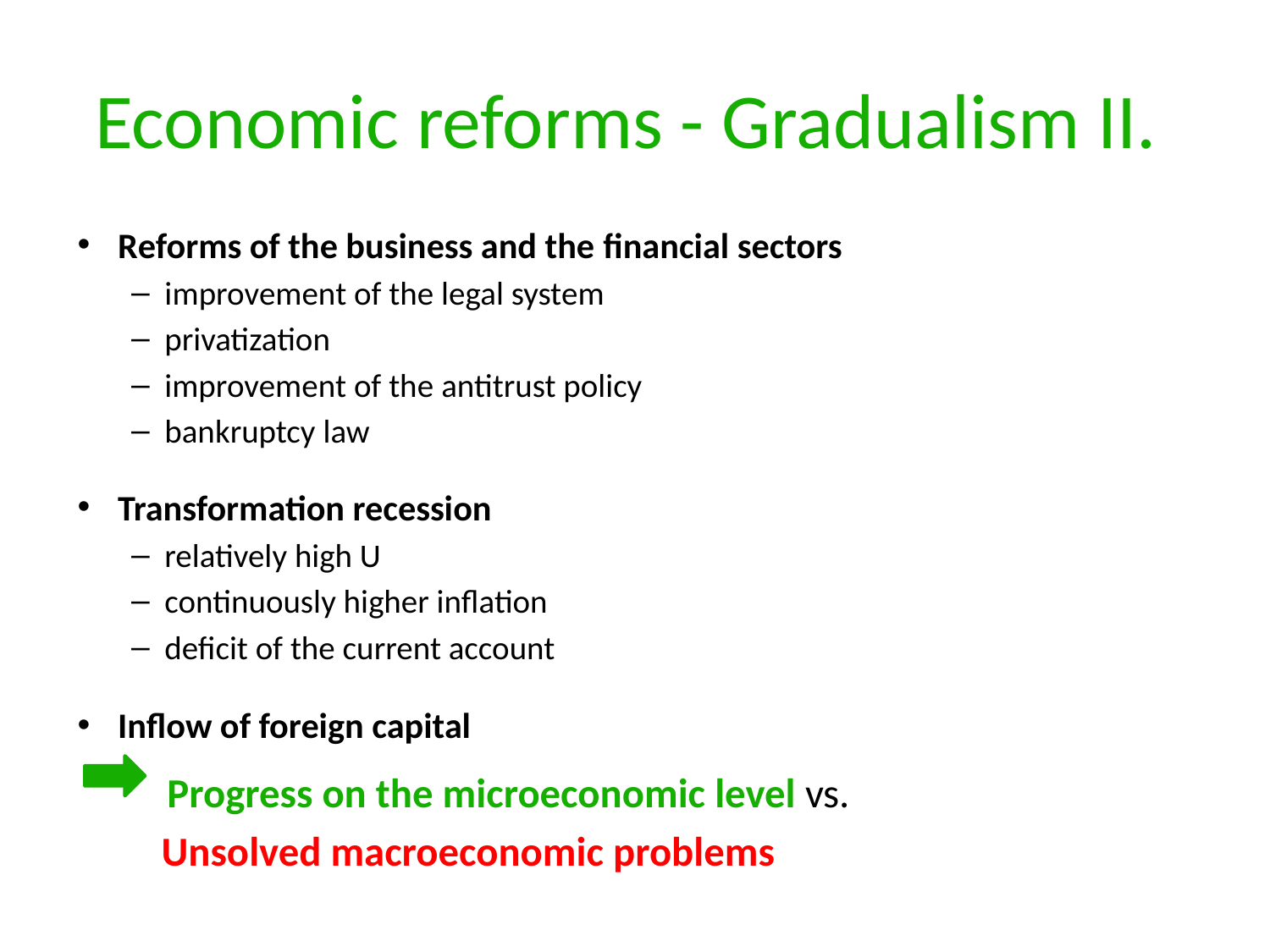

# Economic reforms - Gradualism II.
Reforms of the business and the financial sectors
improvement of the legal system
privatization
improvement of the antitrust policy
bankruptcy law

Transformation recession
relatively high U
continuously higher inflation
deficit of the current account

Inflow of foreign capital

         Progress on the microeconomic level vs.
         Unsolved macroeconomic problems